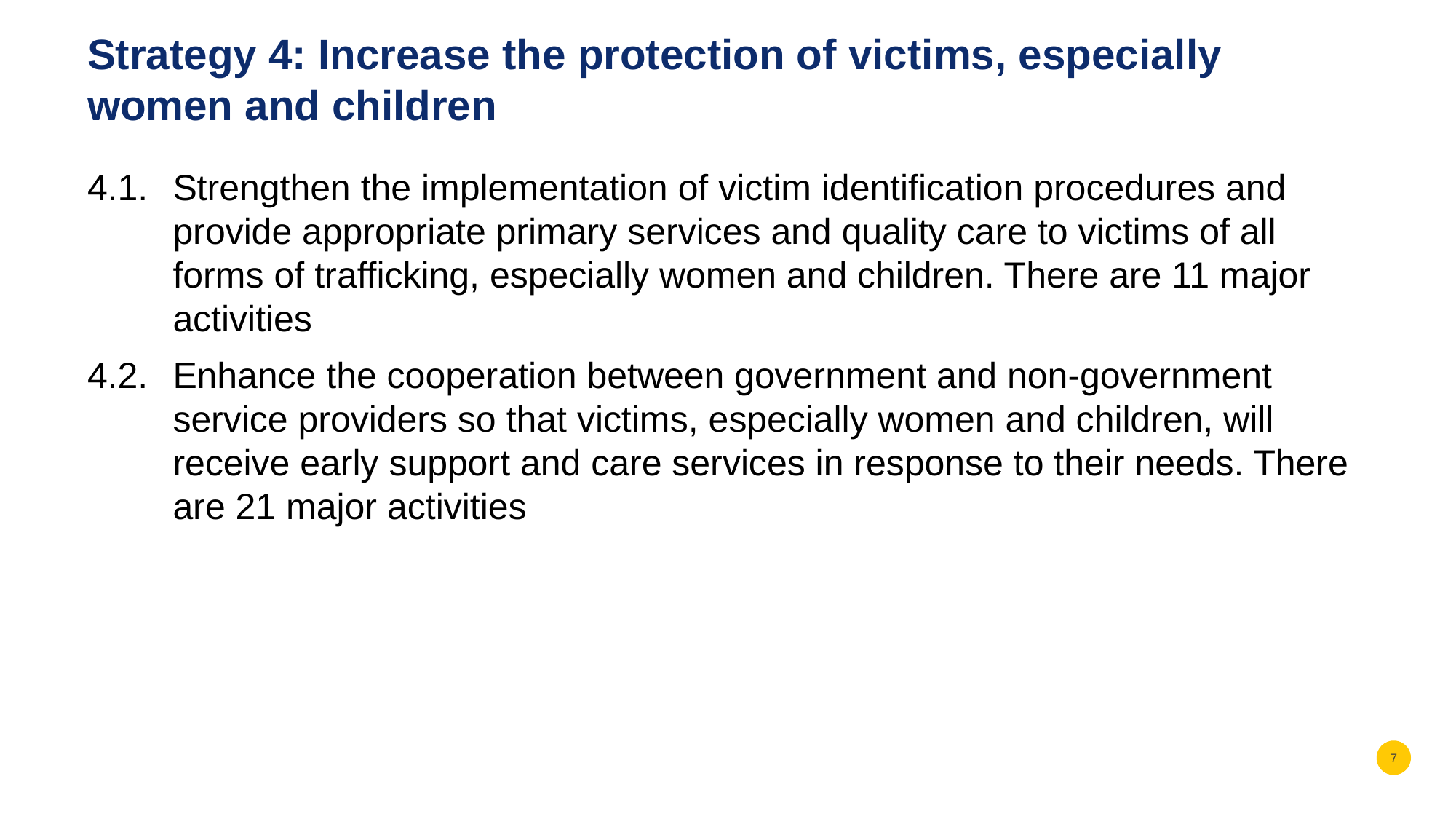

# Strategy 4: Increase the protection of victims, especially women and children
4.1.	Strengthen the implementation of victim identification procedures and provide appropriate primary services and quality care to victims of all forms of trafficking, especially women and children. There are 11 major activities
4.2.	Enhance the cooperation between government and non-government service providers so that victims, especially women and children, will receive early support and care services in response to their needs. There are 21 major activities
7